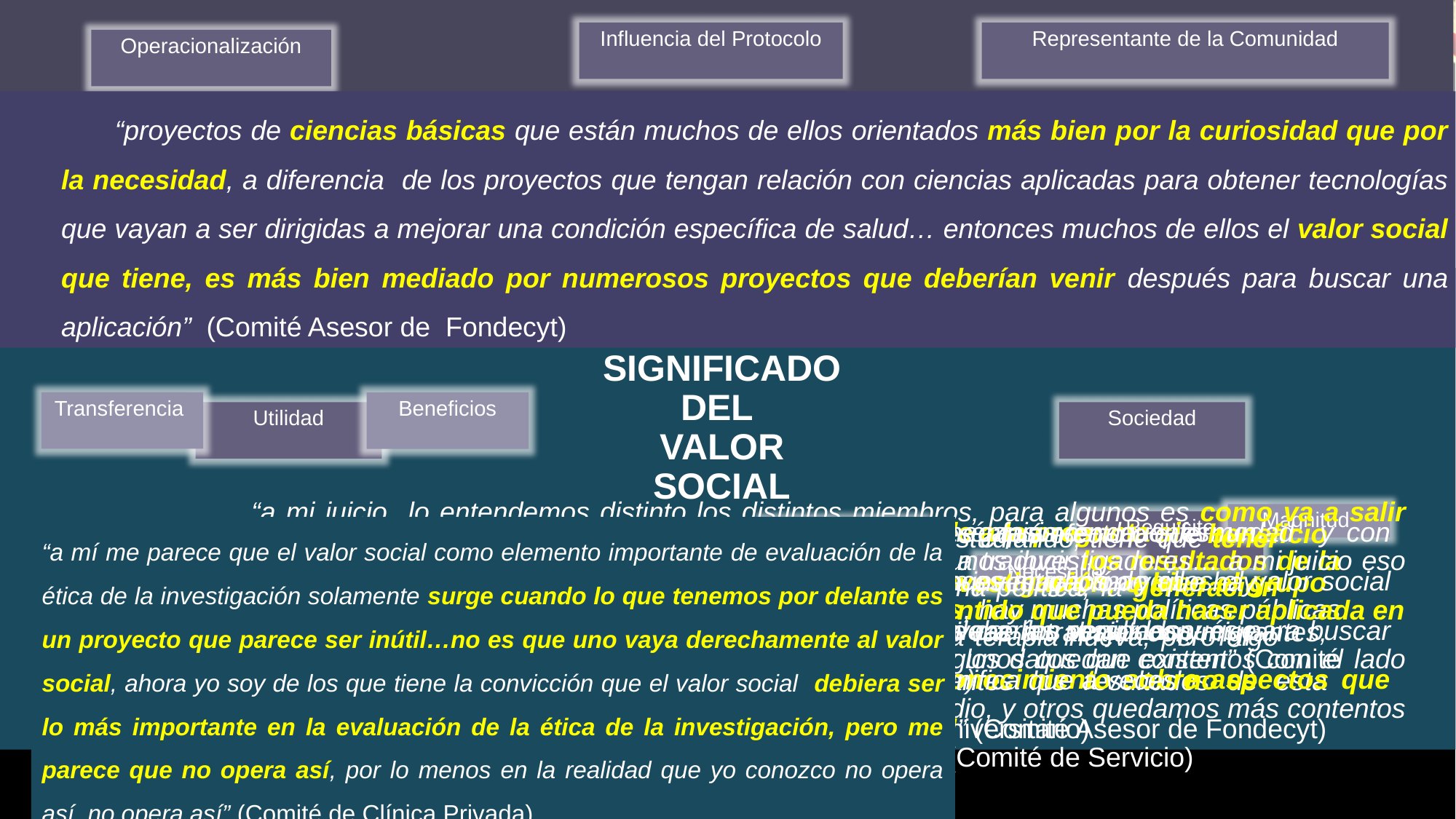

EVALUACIÓN DEL
VALOR SOCIAL
Influencia del Protocolo

Representante de la Comunidad

Operacionalización

“proyectos de ciencias básicas que están muchos de ellos orientados más bien por la curiosidad que por la necesidad, a diferencia  de los proyectos que tengan relación con ciencias aplicadas para obtener tecnologías que vayan a ser dirigidas a mejorar una condición específica de salud… entonces muchos de ellos el valor social que tiene, es más bien mediado por numerosos proyectos que deberían venir después para buscar una aplicación”  (Comité Asesor de  Fondecyt)
“O sea los de la industria son los más importantes en cuanto a valor social, claro porque ponte tu no aceptaríamos por ningún motivo que vinieran a estudiar una vacuna contra el ébola aquí, no es cierto, no pruébenla en otra parte o estudiar fármacos que están muy fuera del alcance de lo que nosotros podemos hacer…”  (Comité de Servicio)

COMPLEJIDAD DE EVALUACIÓN
Obstaculizadores
Facilitadores

SIGNIFICADO DEL
VALOR SOCIAL
Transferencia

Beneficios

Utilidad

Sociedad

“a mi juicio  lo entendemos distinto los distintos miembros, para algunos es como va a salir beneficiado la población del estudio y así lo entienden algunos investigadores… a mi juicio eso no es valor social…sino es que la investigación tenga un sentido que pueda hacer aplicada en esta población eventualmente posteriormente… al final  algunos quedan contentos con el lado más práctico para la persona que está participando en el estudio, y otros quedamos más contentos si es que la investigación parece tener algún valor especifico” (Comité de Servicio)
“acá muchos de estos proyectos tienen que  ver con mecanismos de enfermedad  y con investigación de  aspectos fisiopatológicos básicos, entonces muchos de ellos el valor social que tiene es más bien mediado por numerosos proyectos que deberían venir después para buscar una aplicación...pasa por aceptar que la generación de conocimiento sobre aspectos que aún no están dilucidados tiene en sí mismo un valor social” (Comité Asesor de Fondecyt)
“el concepto de valor social, a fin de cuentas,  responde a la pregunta si esta investigación se realiza ¿sirve de algo?, voy a usar la palabra ganancia, no pensando en ganancia monetaria, sino que hay un avance con los resultados de esta investigación” (Comité Universitario)
“se empezó hace varios años atrás, a hacer mucho énfasis en que es un derecho de los participantes conocer los resultados de la investigación y que hay que hacer una difusión que de alguna manera como que sirva a las personas y que tiene que ser en una forma que les sirva también y eso significa que a veces no es suficiente la publicación del artículo científico” (Comité Universitario)
“lo más concreto que uno podría usar como parámetro, es ¿qué efecto o que beneficio tendría sobre?, o bien las personas que participan en la investigación, o bien el grupo al cual pertenecen los participantes de la investigación, si vas a trabajar con migrantes, cuál va a ser el efecto que va a tener sobre los migrantes los resultados de esta investigación, por ejemplo” (Comité Universitario)
“Entonces cualquier cosa, por mínima que se esté estudiando, tiene que tener detrás la idea de una generación de un cambio, de una política, la generación de un beneficio para la población, la generación de una terapia nueva, pero algo tiene que haber”  (Comité de Servicio)
Magnitud
Requisito

“a mí me parece que el valor social como elemento importante de evaluación de la ética de la investigación solamente surge cuando lo que tenemos por delante es un proyecto que parece ser inútil…no es que uno vaya derechamente al valor social, ahora yo soy de los que tiene la convicción que el valor social  debiera ser lo más importante en la evaluación de la ética de la investigación, pero me parece que no opera así, por lo menos en la realidad que yo conozco no opera así, no opera así” (Comité de Clínica Privada)
Contexto
“yo creo que tenemos una enorme deuda que es ayudar a traducir los resultados de la investigación, a que nutran realmente las políticas públicas, hay muchas políticas públicas en Chile que se elaboran sin conocimiento de los resultados y los datos que existen” (Comité Universitario)
Motivación

Investigador

Necesario
Rol Activo

FUNDAMENTOS DEL
VALOR SOCIAL
Principios Éticos